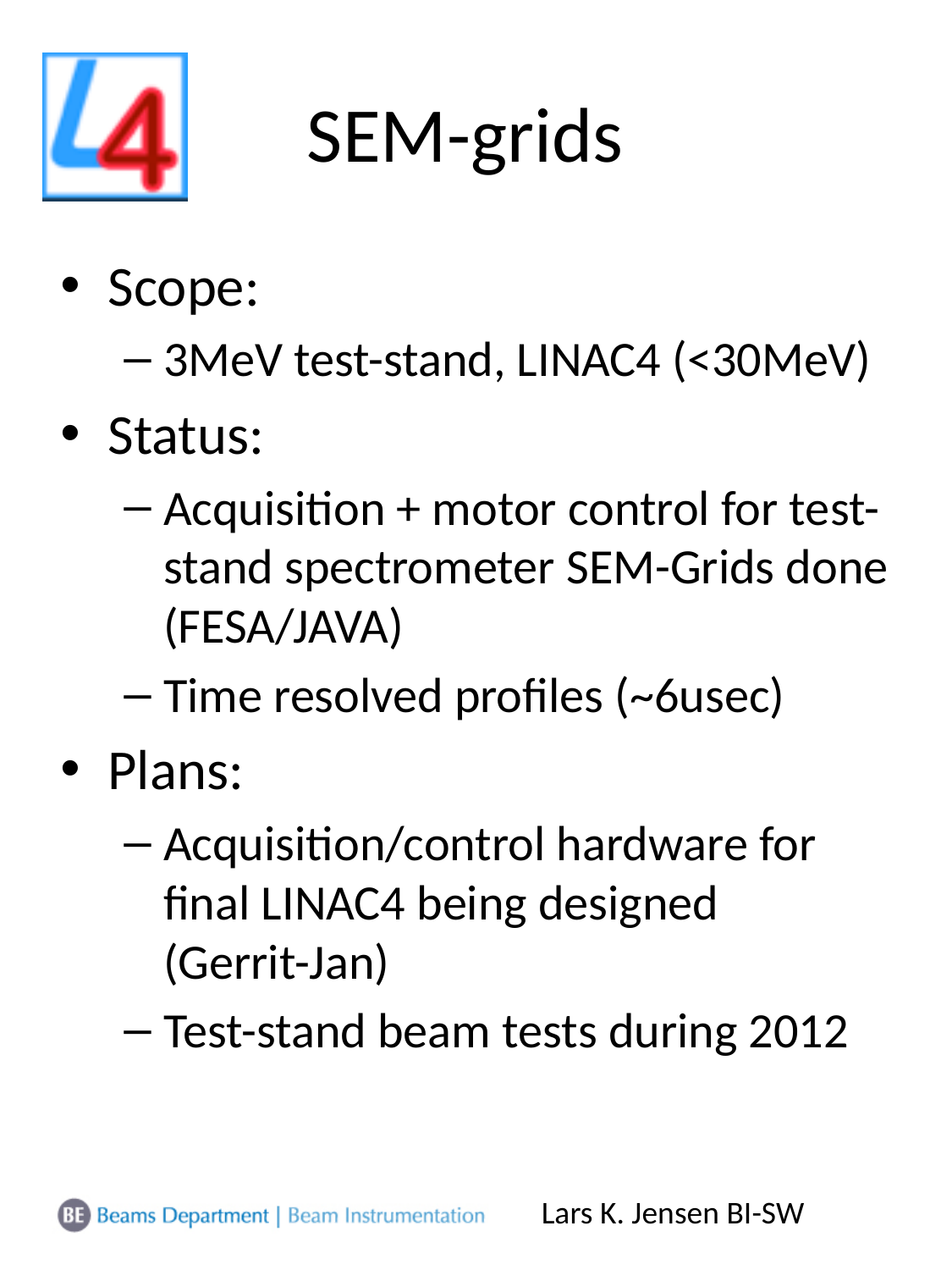

# SEM-grids
Scope:
3MeV test-stand, LINAC4 (<30MeV)
Status:
Acquisition + motor control for test-stand spectrometer SEM-Grids done (FESA/JAVA)
Time resolved profiles (~6usec)
Plans:
Acquisition/control hardware for final LINAC4 being designed   (Gerrit-Jan)
Test-stand beam tests during 2012
Lars K. Jensen BI-SW